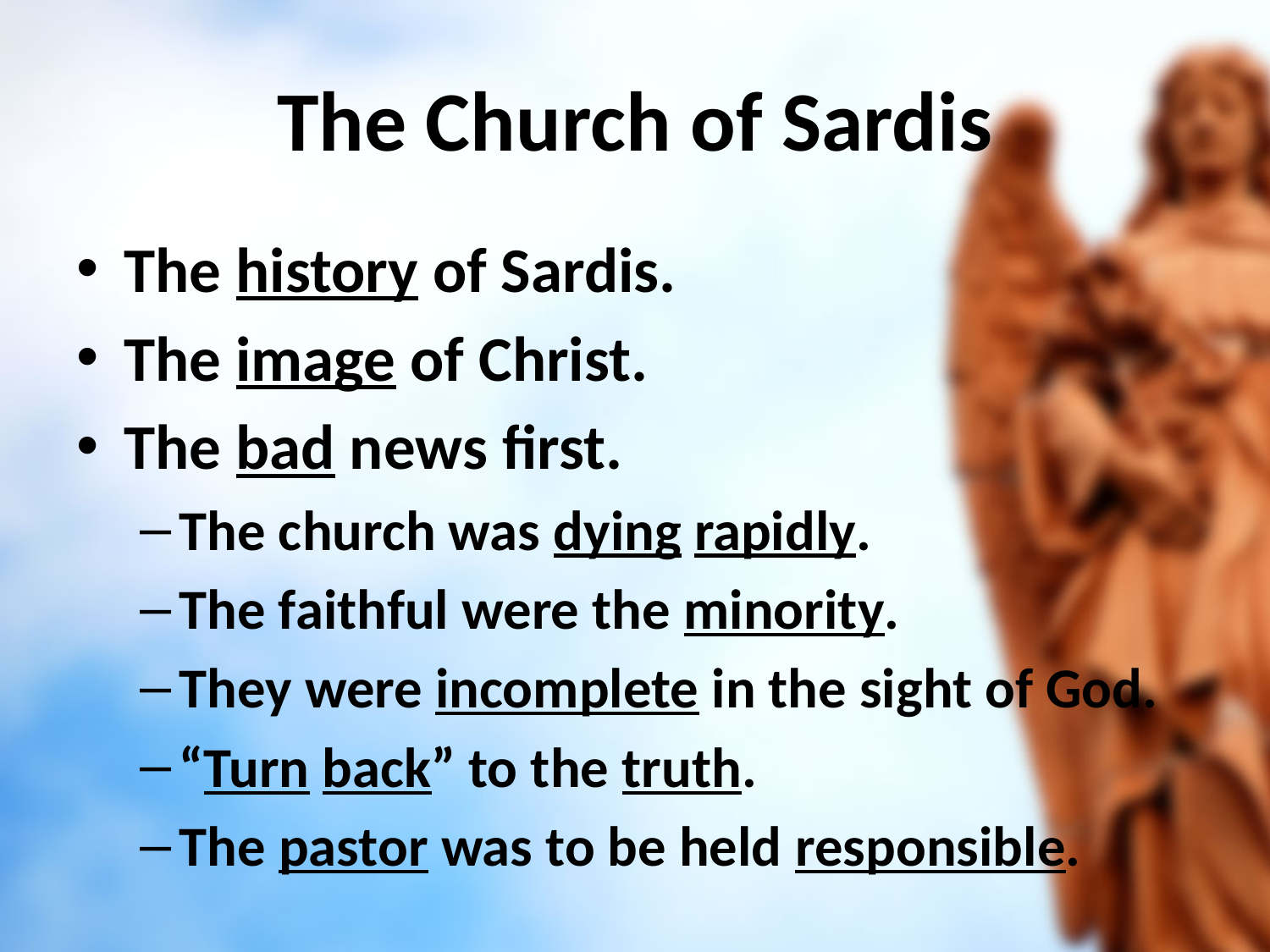

# The Church of Sardis
The history of Sardis.
The image of Christ.
The bad news first.
The church was dying rapidly.
The faithful were the minority.
They were incomplete in the sight of God.
“Turn back” to the truth.
The pastor was to be held responsible.